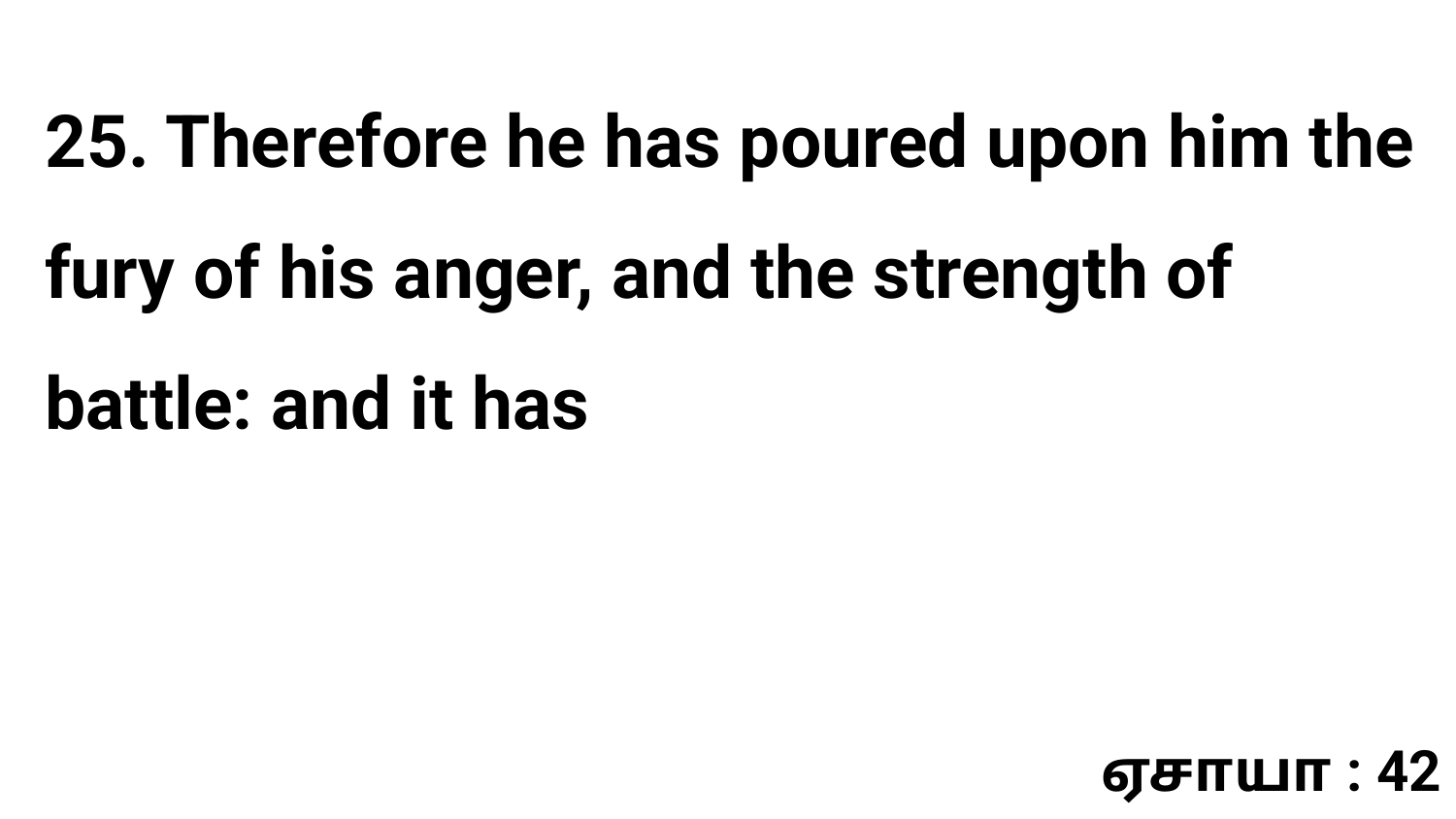

25. Therefore he has poured upon him the fury of his anger, and the strength of battle: and it has
ஏசாயா : 42